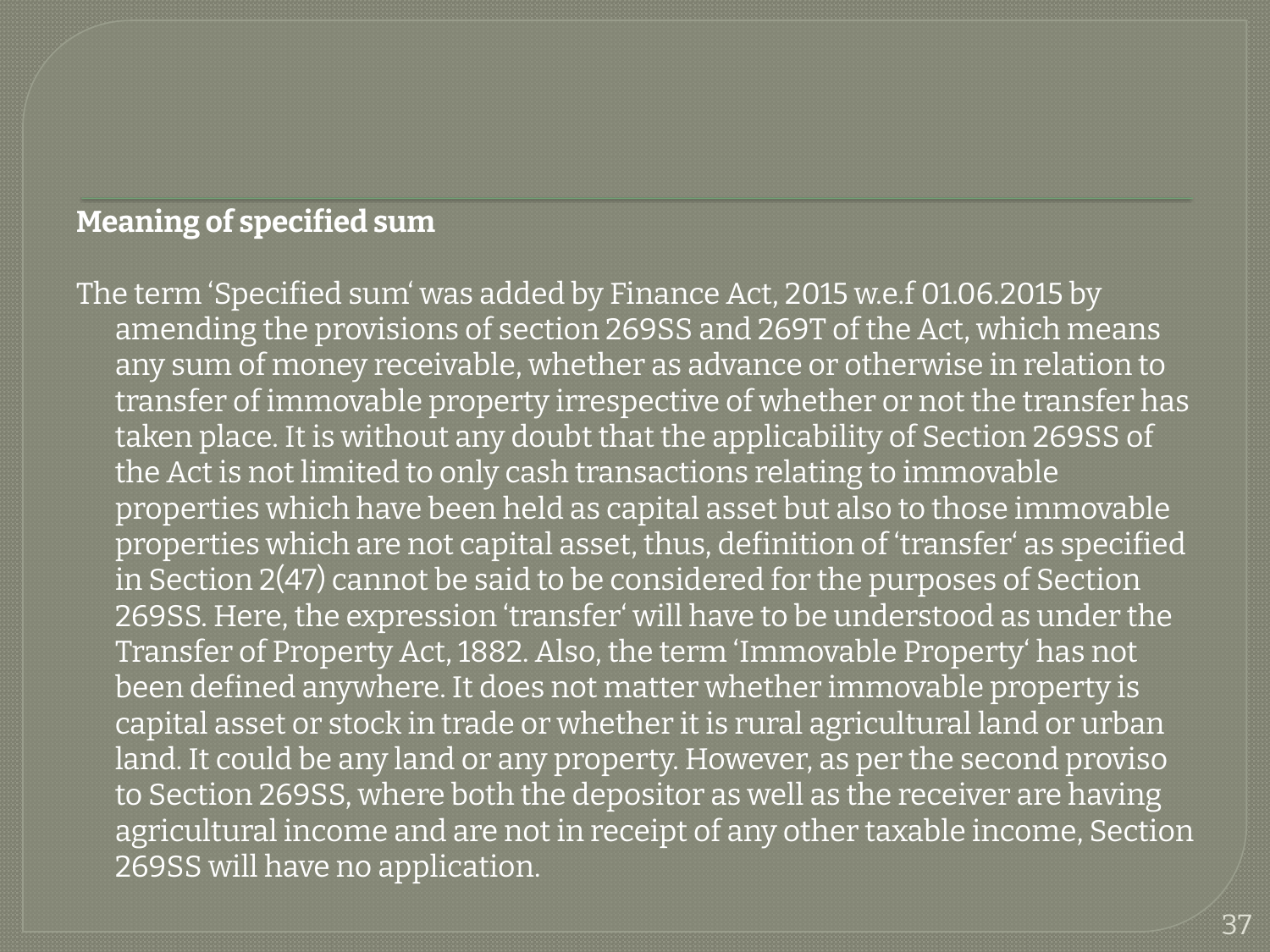

Meaning of specified sum

The term ‘Specified sum‘ was added by Finance Act, 2015 w.e.f 01.06.2015 by amending the provisions of section 269SS and 269T of the Act, which means any sum of money receivable, whether as advance or otherwise in relation to transfer of immovable property irrespective of whether or not the transfer has taken place. It is without any doubt that the applicability of Section 269SS of the Act is not limited to only cash transactions relating to immovable properties which have been held as capital asset but also to those immovable properties which are not capital asset, thus, definition of ‘transfer‘ as specified in Section 2(47) cannot be said to be considered for the purposes of Section 269SS. Here, the expression ‘transfer‘ will have to be understood as under the Transfer of Property Act, 1882. Also, the term ‘Immovable Property‘ has not been defined anywhere. It does not matter whether immovable property is capital asset or stock in trade or whether it is rural agricultural land or urban land. It could be any land or any property. However, as per the second proviso to Section 269SS, where both the depositor as well as the receiver are having agricultural income and are not in receipt of any other taxable income, Section 269SS will have no application.

37